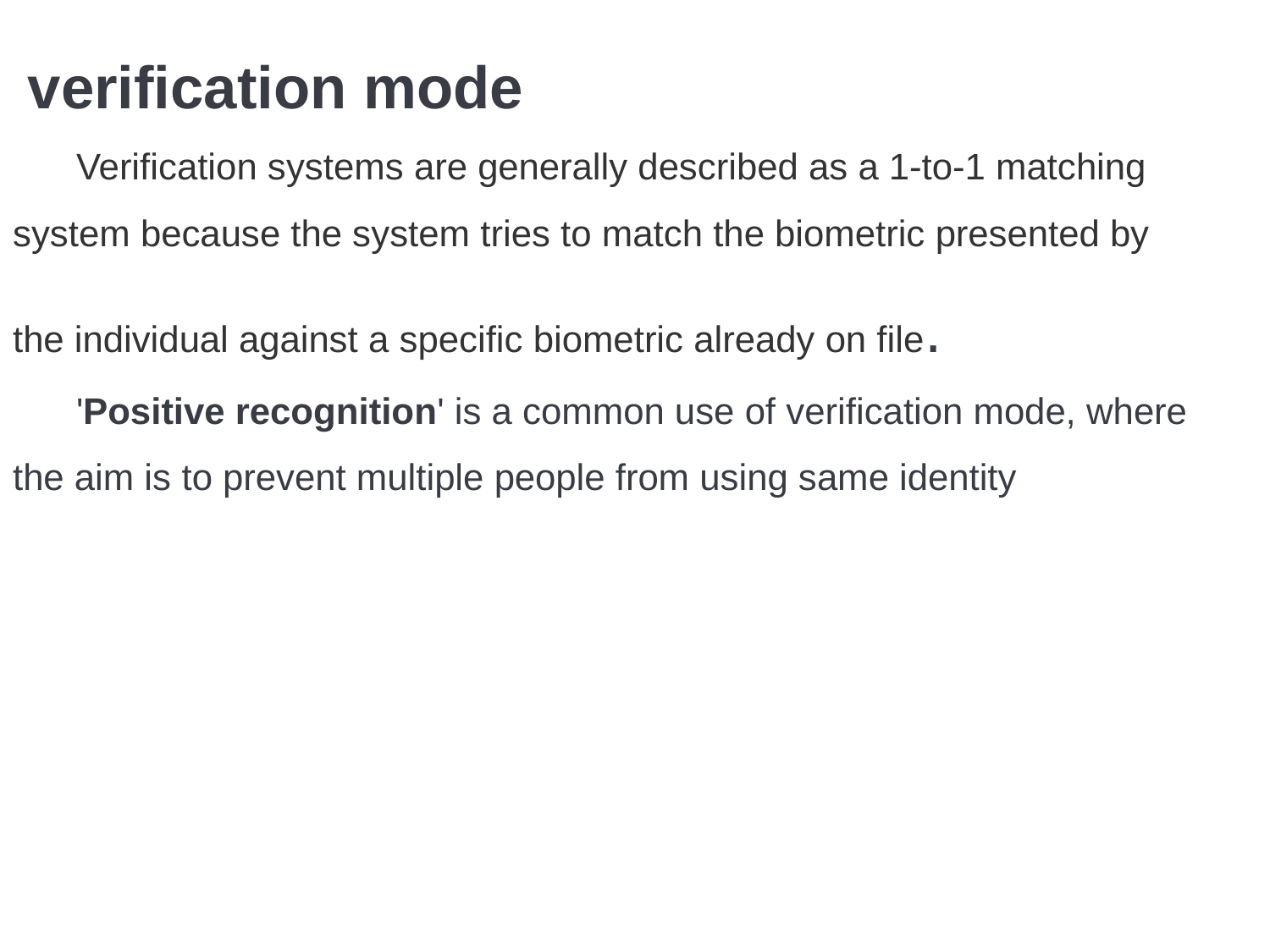

verification mode
Verification systems are generally described as a 1-to-1 matching system because the system tries to match the biometric presented by the individual against a specific biometric already on file.
'Positive recognition' is a common use of verification mode, where the aim is to prevent multiple people from using same identity